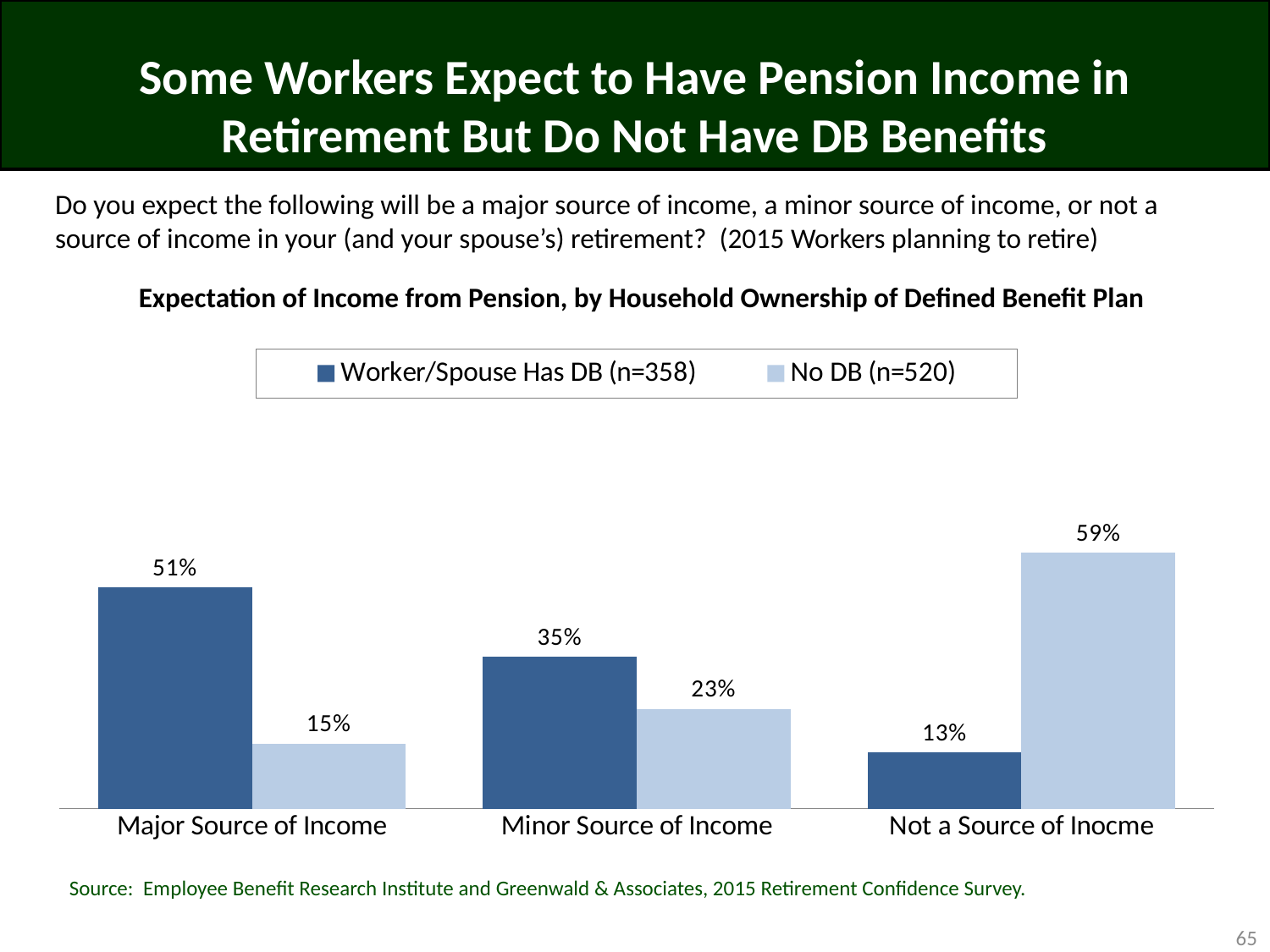

# Some Workers Expect to Have Pension Income in Retirement But Do Not Have DB Benefits
Do you expect the following will be a major source of income, a minor source of income, or not a source of income in your (and your spouse’s) retirement?  (2015 Workers planning to retire)

### Chart

| Category | Worker/Spouse Has DB (n=358) | No DB (n=520) |
|---|---|---|
| Major Source of Income | 0.51 | 0.15 |
| Minor Source of Income | 0.35 | 0.23 |
| Not a Source of Inocme | 0.13 | 0.59 |
Expectation of Income from Pension, by Household Ownership of Defined Benefit Plan
Source:  Employee Benefit Research Institute and Greenwald & Associates, 2015 Retirement Confidence Survey.
65